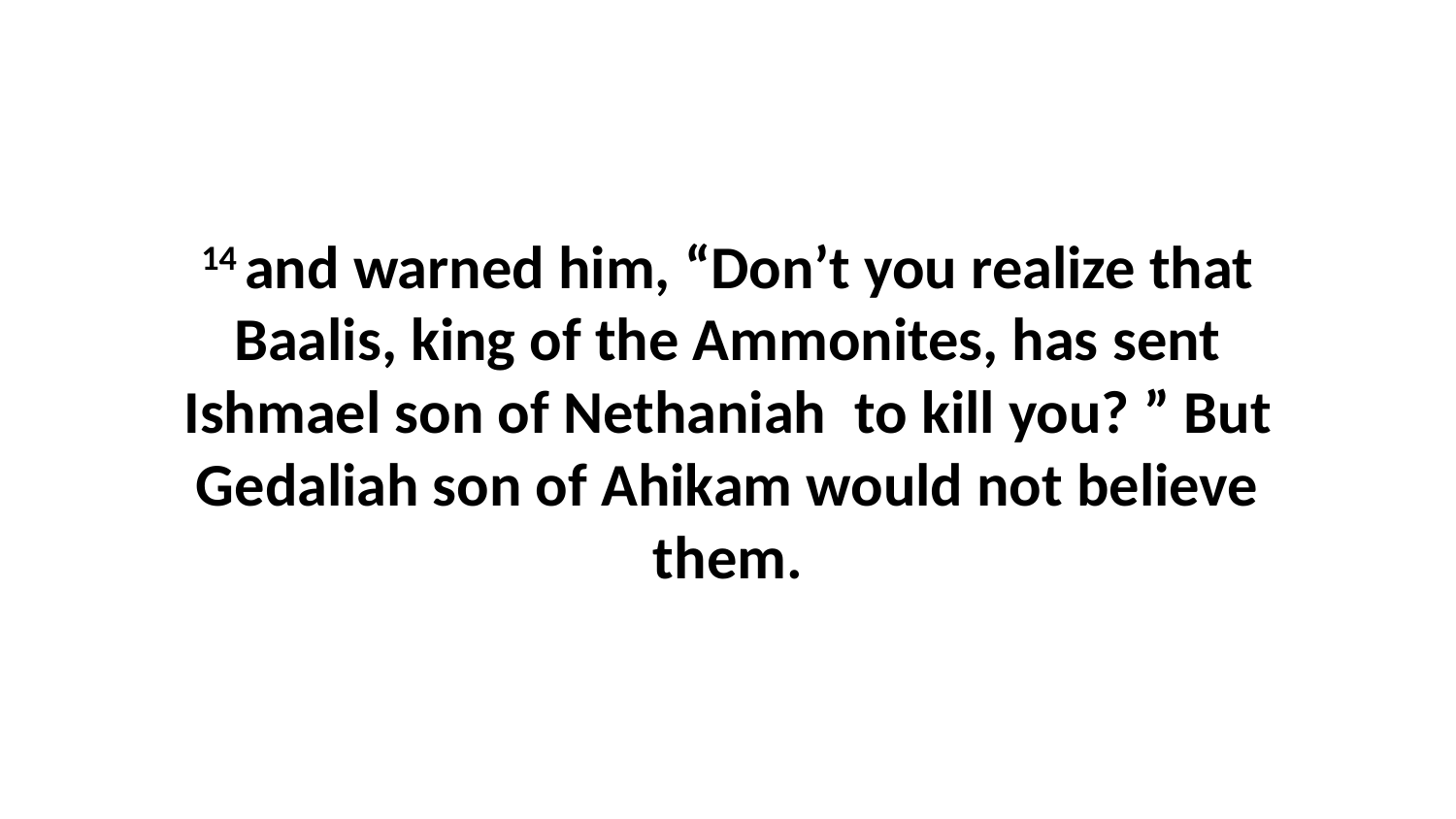

14 and warned him, “Don’t you realize that Baalis, king of the Ammonites, has sent Ishmael son of Nethaniah  to kill you? ” But Gedaliah son of Ahikam would not believe them.